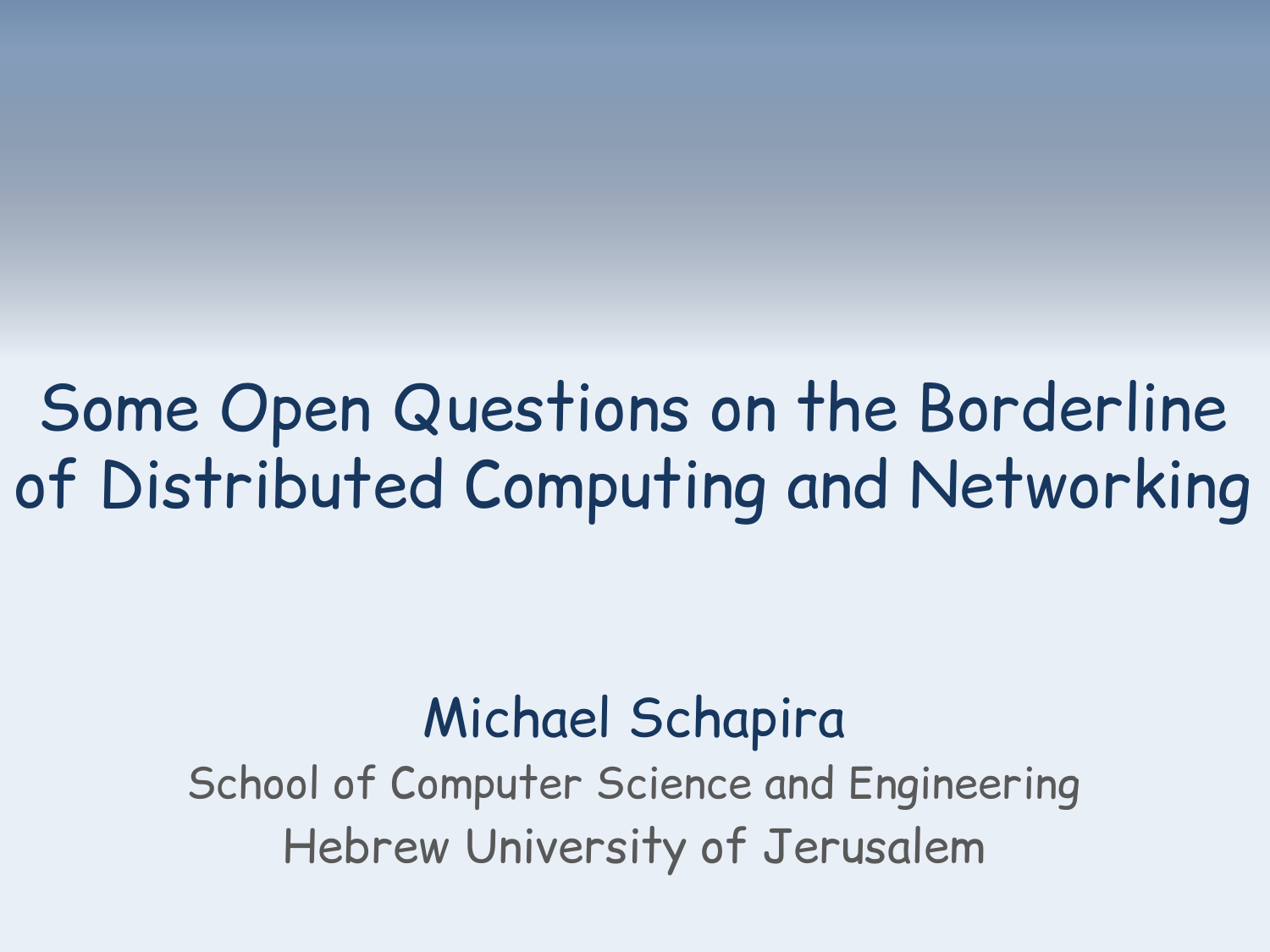

# Some Open Questions on the Borderline of Distributed Computing and Networking
Michael Schapira
School of Computer Science and Engineering
Hebrew University of Jerusalem